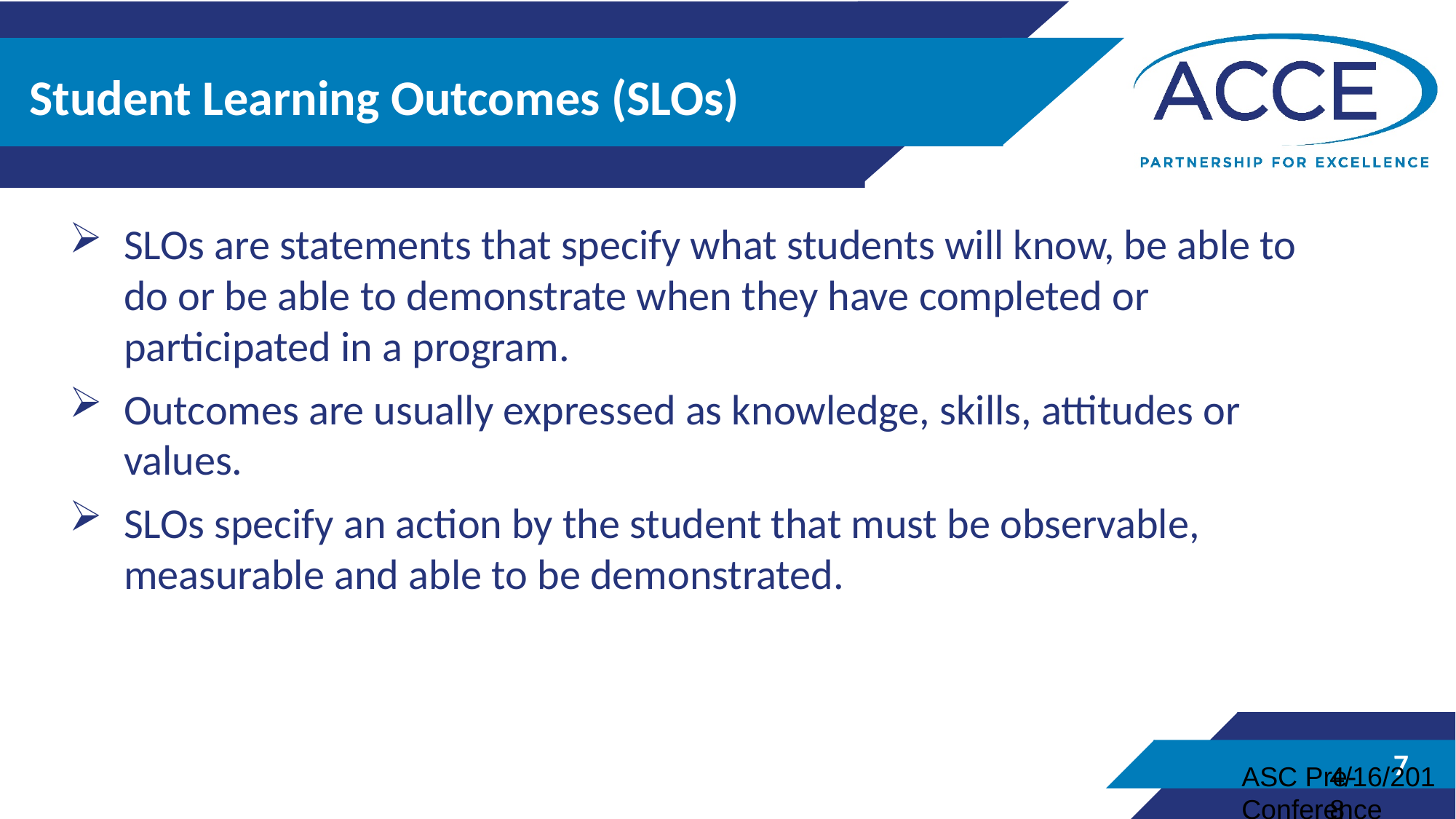

# Student Learning Outcomes (SLOs)
SLOs are statements that specify what students will know, be able to do or be able to demonstrate when they have completed or participated in a program.
Outcomes are usually expressed as knowledge, skills, attitudes or values.
SLOs specify an action by the student that must be observable, measurable and able to be demonstrated.
7
ASC Pre-Conference Workshop
4/16/2018